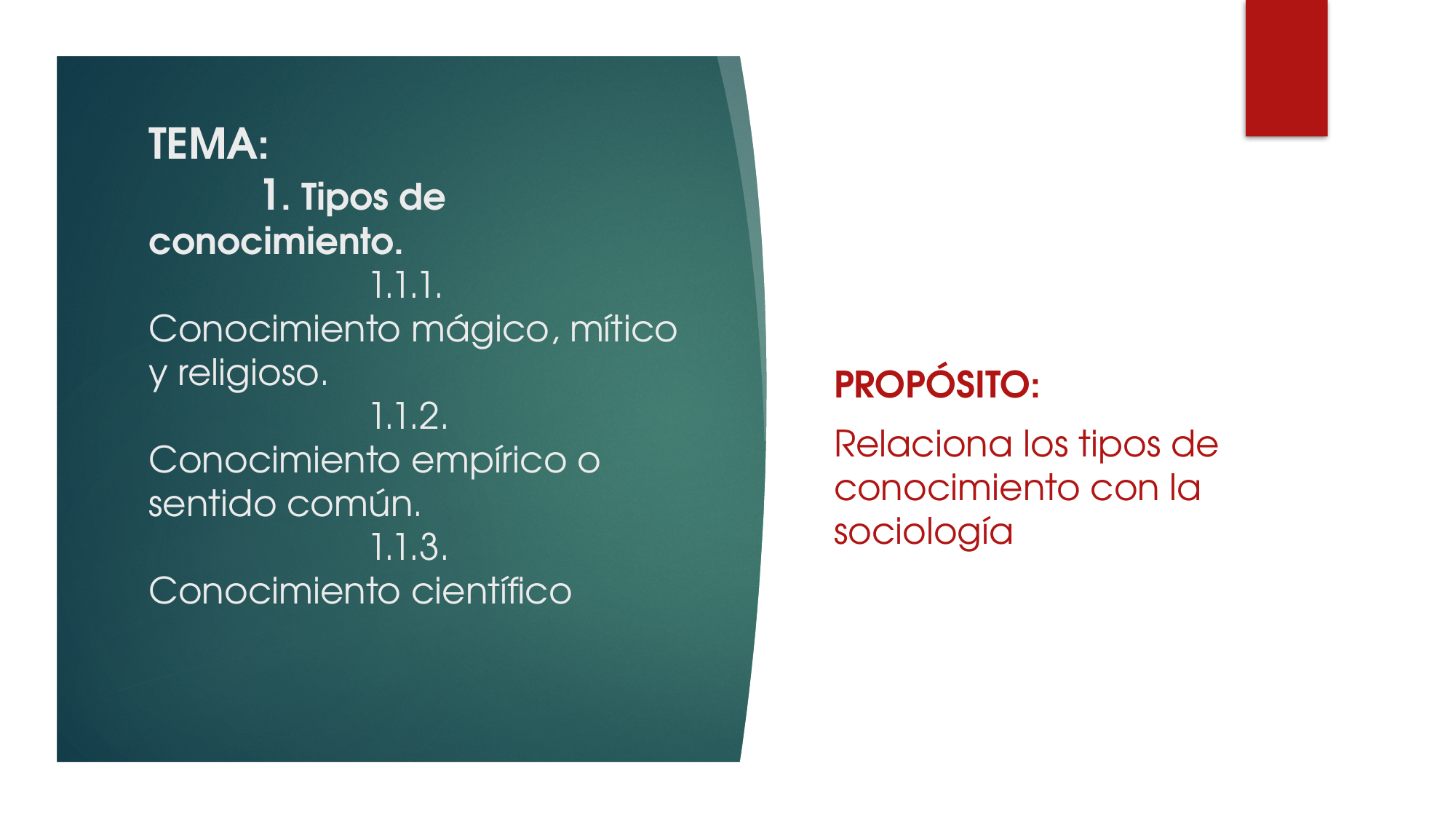

# TEMA: 1. Tipos de conocimiento. 1.1.1. Conocimiento mágico, mítico y religioso. 1.1.2. Conocimiento empírico o sentido común. 1.1.3. Conocimiento científico
PROPÓSITO:
Relaciona los tipos de conocimiento con la sociología